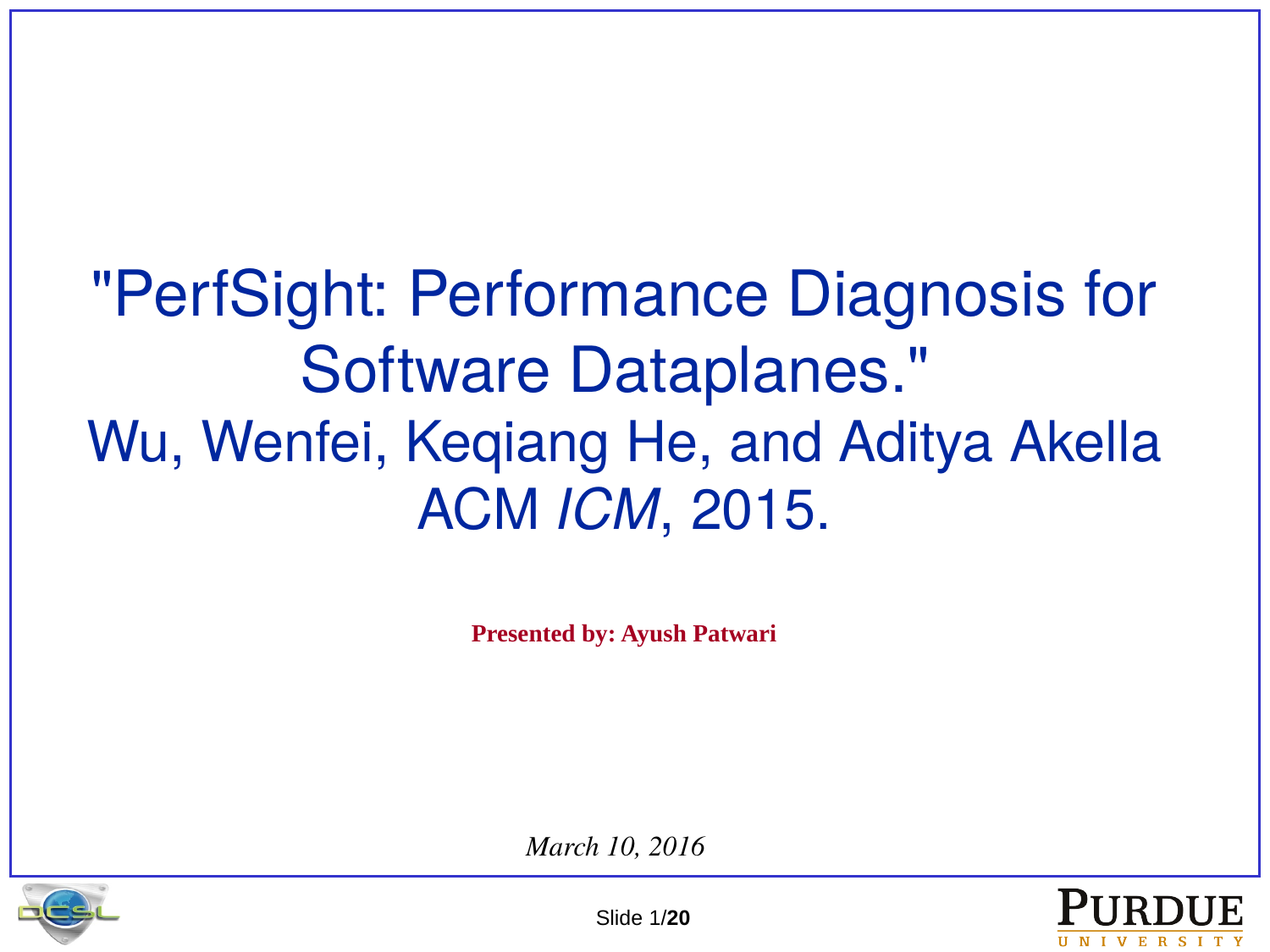

# "PerfSight: Performance Diagnosis for Software Dataplanes."  Wu, Wenfei, Keqiang He, and Aditya Akella ACM ICM, 2015.
Presented by: Ayush Patwari
March 10, 2016